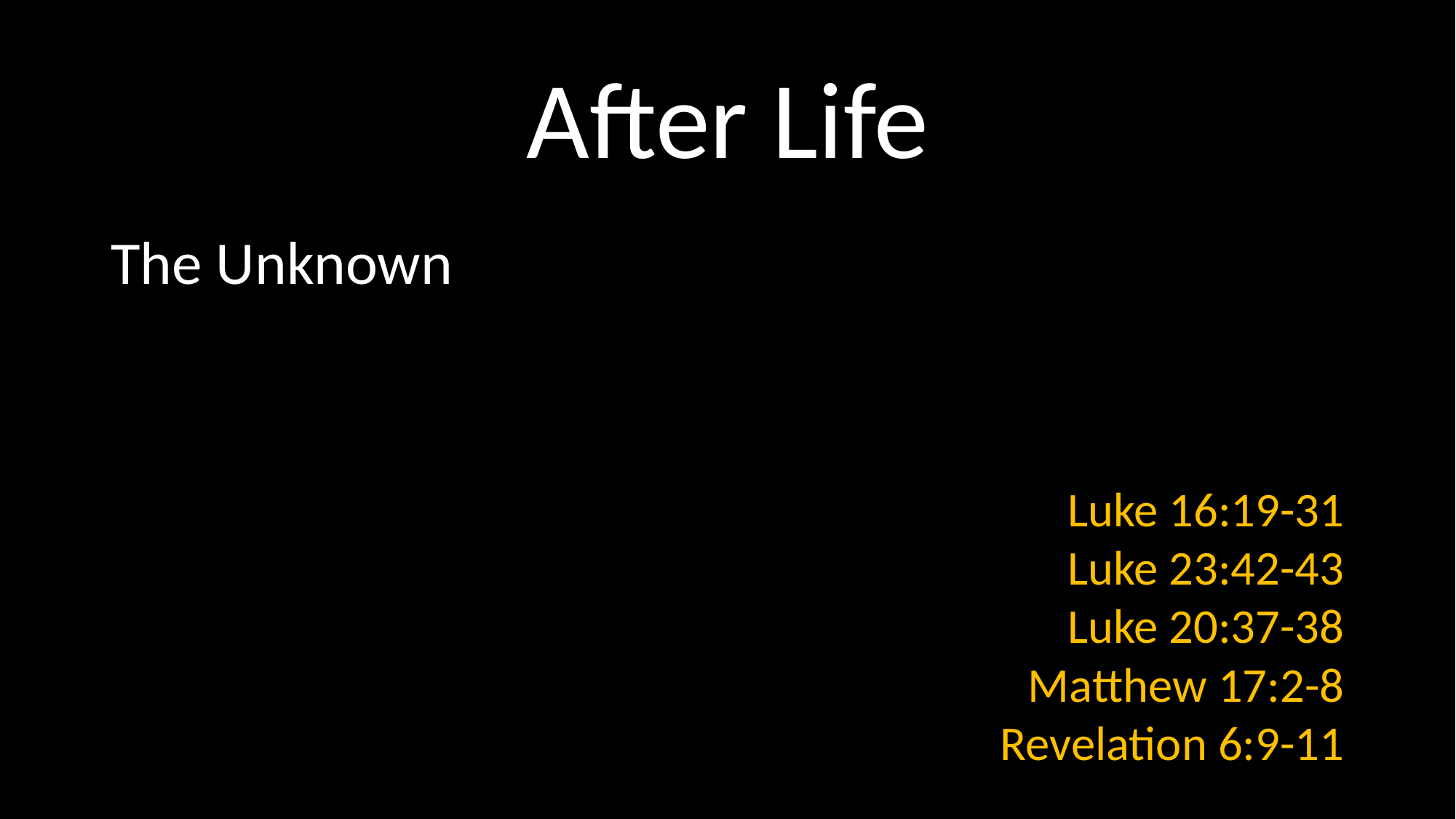

# After Life
The Unknown
Luke 16:19-31
Luke 23:42-43
Luke 20:37-38
Matthew 17:2-8
Revelation 6:9-11